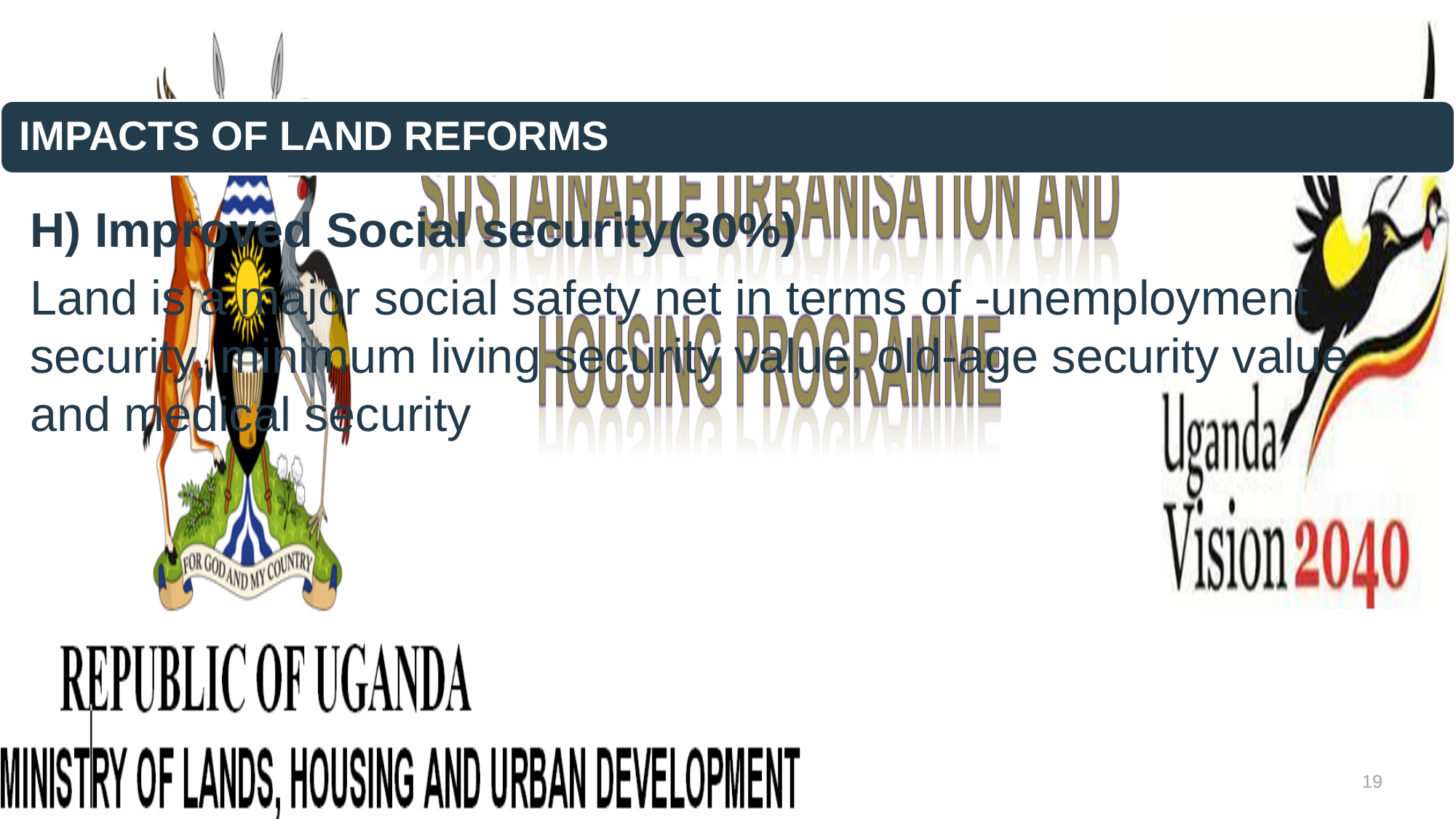

IMPACTS OF LAND REFORMS
H) Improved Social security(30%)
Land is a major social safety net in terms of -unemployment security, minimum living security value, old-age security value and medical security
19